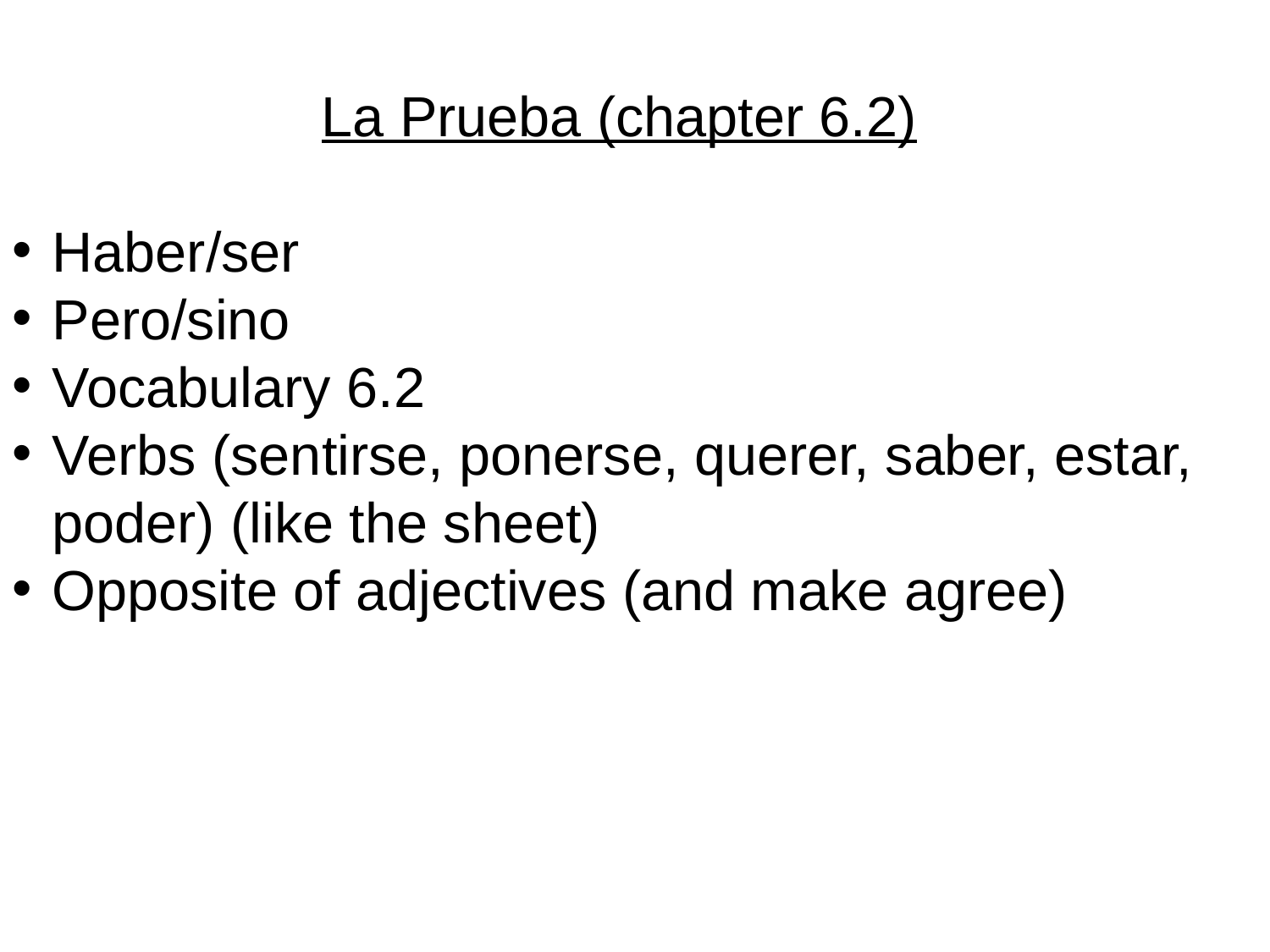

La Prueba (chapter 6.2)

Haber/ser
Pero/sino
Vocabulary 6.2
Verbs (sentirse, ponerse, querer, saber, estar, poder) (like the sheet)
Opposite of adjectives (and make agree)